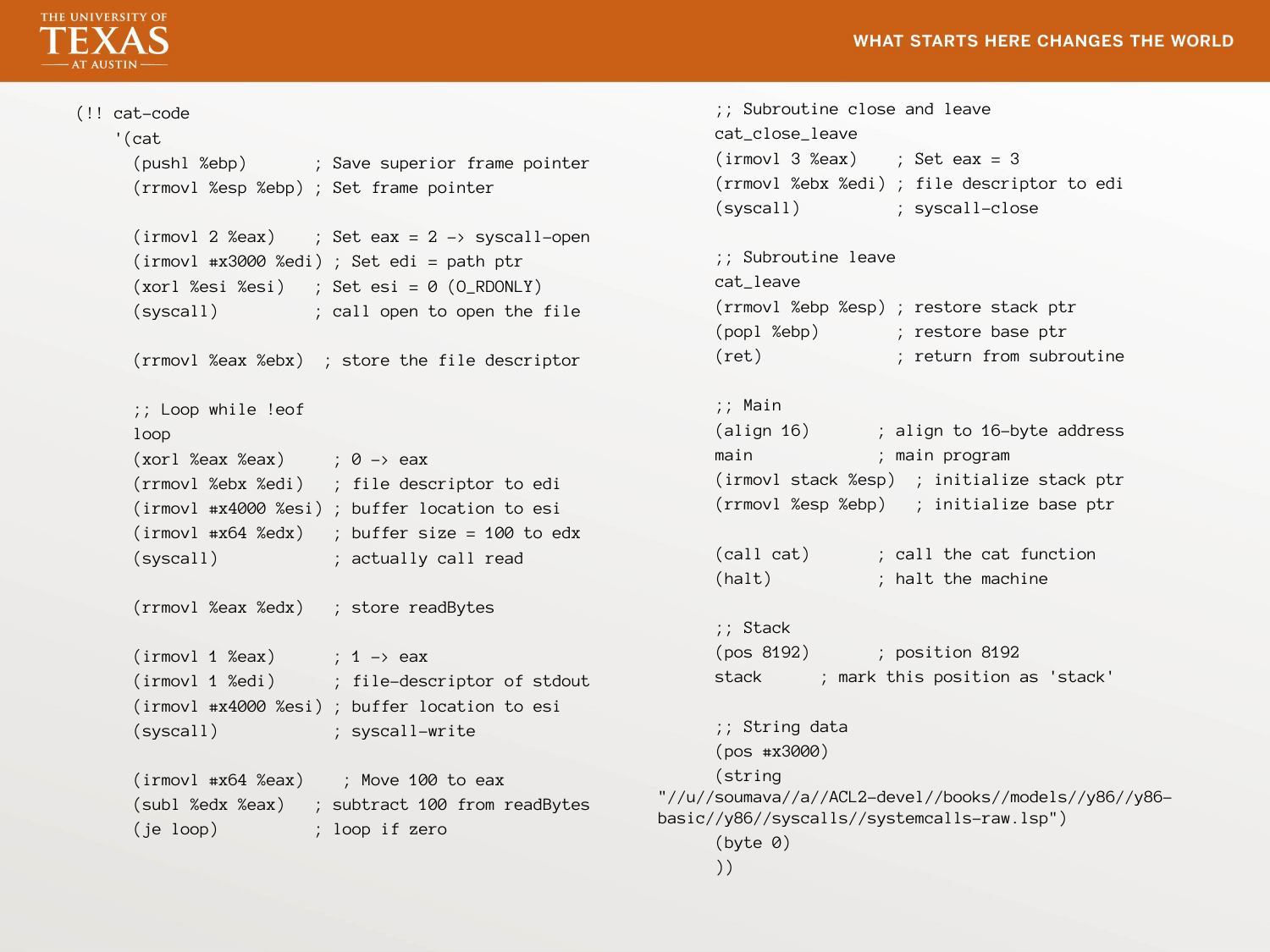

;; Subroutine close and leave
      cat_close_leave
      (irmovl 3 %eax)    ; Set eax = 3
      (rrmovl %ebx %edi) ; file descriptor to edi
      (syscall)          ; syscall-close

      ;; Subroutine leave
      cat_leave
      (rrmovl %ebp %esp) ; restore stack ptr
      (popl %ebp)        ; restore base ptr
      (ret)              ; return from subroutine

      ;; Main
      (align 16)       ; align to 16-byte address
      main             ; main program
      (irmovl stack %esp)  ; initialize stack ptr
      (rrmovl %esp %ebp)   ; initialize base ptr

      (call cat)       ; call the cat function
      (halt)           ; halt the machine

      ;; Stack
      (pos 8192)       ; position 8192
      stack      ; mark this position as 'stack'

      ;; String data
      (pos #x3000)
      (string "//u//soumava//a//ACL2-devel//books//models//y86//y86-basic//y86//syscalls//systemcalls-raw.lsp")
      (byte 0)
      ))

(!! cat-code
    '(cat
      (pushl %ebp)       ; Save superior frame pointer
      (rrmovl %esp %ebp) ; Set frame pointer

      (irmovl 2 %eax)    ; Set eax = 2 -> syscall-open
      (irmovl #x3000 %edi) ; Set edi = path ptr
      (xorl %esi %esi)   ; Set esi = 0 (O_RDONLY)
      (syscall)          ; call open to open the file

      (rrmovl %eax %ebx)  ; store the file descriptor

      ;; Loop while !eof
      loop
      (xorl %eax %eax)     ; 0 -> eax
      (rrmovl %ebx %edi)   ; file descriptor to edi
      (irmovl #x4000 %esi) ; buffer location to esi
      (irmovl #x64 %edx)   ; buffer size = 100 to edx
      (syscall)            ; actually call read

      (rrmovl %eax %edx)   ; store readBytes

      (irmovl 1 %eax)      ; 1 -> eax
      (irmovl 1 %edi)      ; file-descriptor of stdout
      (irmovl #x4000 %esi) ; buffer location to esi
      (syscall)            ; syscall-write

      (irmovl #x64 %eax)    ; Move 100 to eax
      (subl %edx %eax)   ; subtract 100 from readBytes
      (je loop)          ; loop if zero